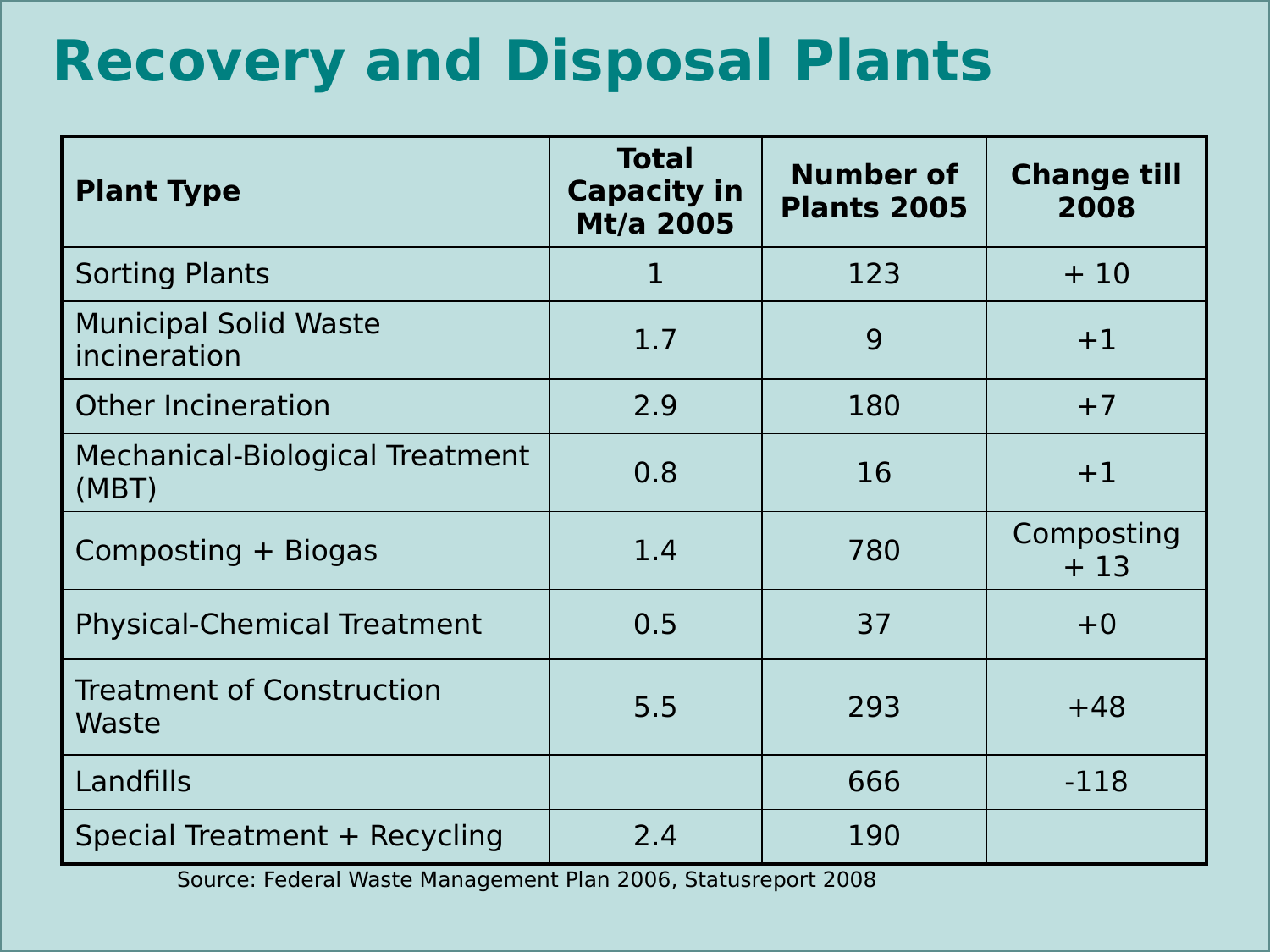

# Recovery and Disposal Plants
| Plant Type | Total Capacity in Mt/a 2005 | Number of Plants 2005 | Change till 2008 |
| --- | --- | --- | --- |
| Sorting Plants | 1 | 123 | + 10 |
| Municipal Solid Waste incineration | 1.7 | 9 | +1 |
| Other Incineration | 2.9 | 180 | +7 |
| Mechanical-Biological Treatment (MBT) | 0.8 | 16 | +1 |
| Composting + Biogas | 1.4 | 780 | Composting + 13 |
| Physical-Chemical Treatment | 0.5 | 37 | +0 |
| Treatment of Construction Waste | 5.5 | 293 | +48 |
| Landfills |  | 666 | -118 |
| Special Treatment + Recycling | 2.4 | 190 |  |
Source: Federal Waste Management Plan 2006, Statusreport 2008